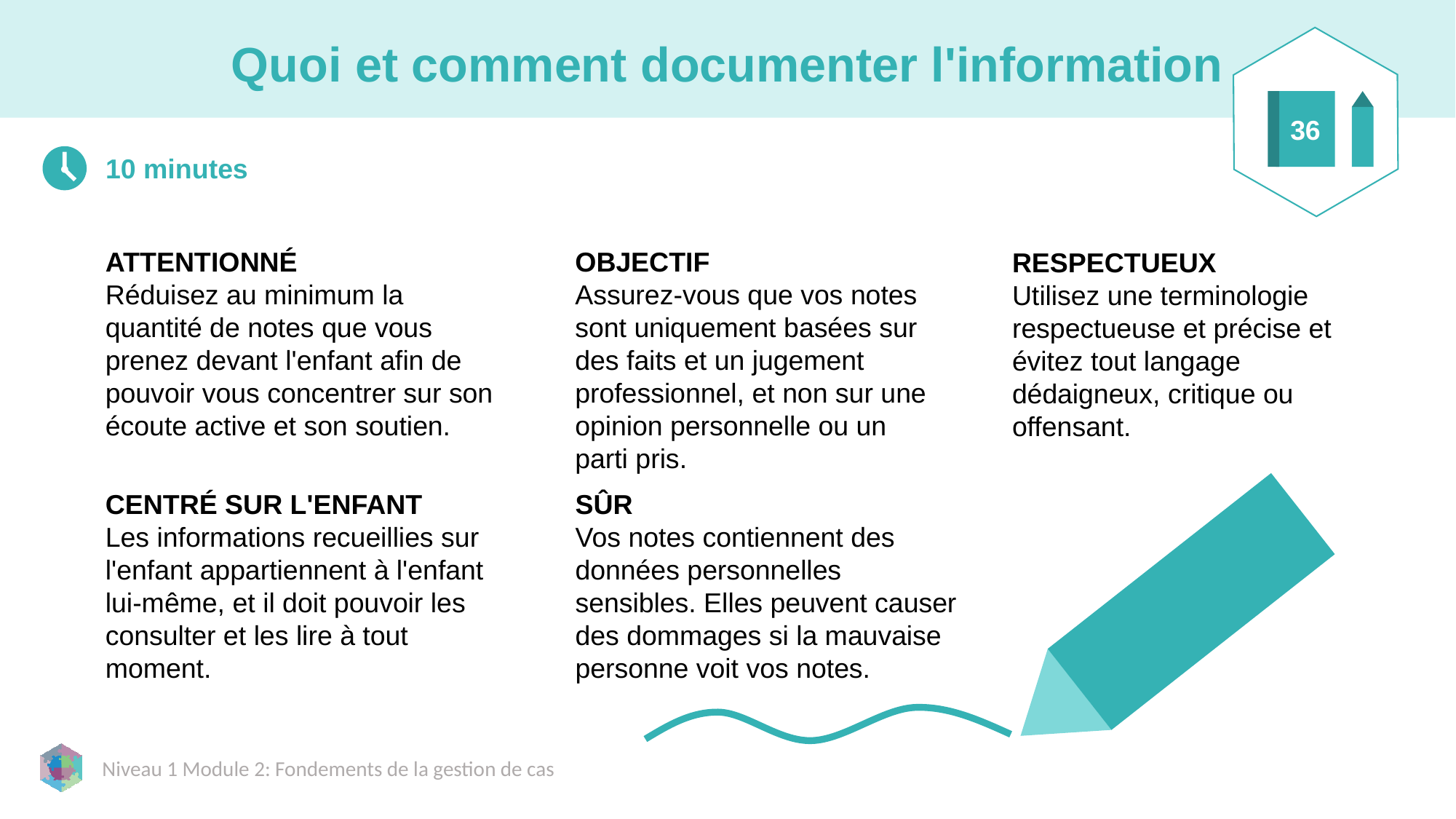

# Quoi et comment documenter l'information

36

10 minutes

ATTENTIONNÉ
Réduisez au minimum la quantité de notes que vous prenez devant l'enfant afin de pouvoir vous concentrer sur son écoute active et son soutien.
OBJECTIF
Assurez-vous que vos notes sont uniquement basées sur des faits et un jugement professionnel, et non sur une opinion personnelle ou un parti pris.
RESPECTUEUX
Utilisez une terminologie respectueuse et précise et évitez tout langage dédaigneux, critique ou offensant.

CENTRÉ SUR L'ENFANT
Les informations recueillies sur l'enfant appartiennent à l'enfant lui-même, et il doit pouvoir les consulter et les lire à tout moment.
SÛR
Vos notes contiennent des données personnelles sensibles. Elles peuvent causer des dommages si la mauvaise personne voit vos notes.